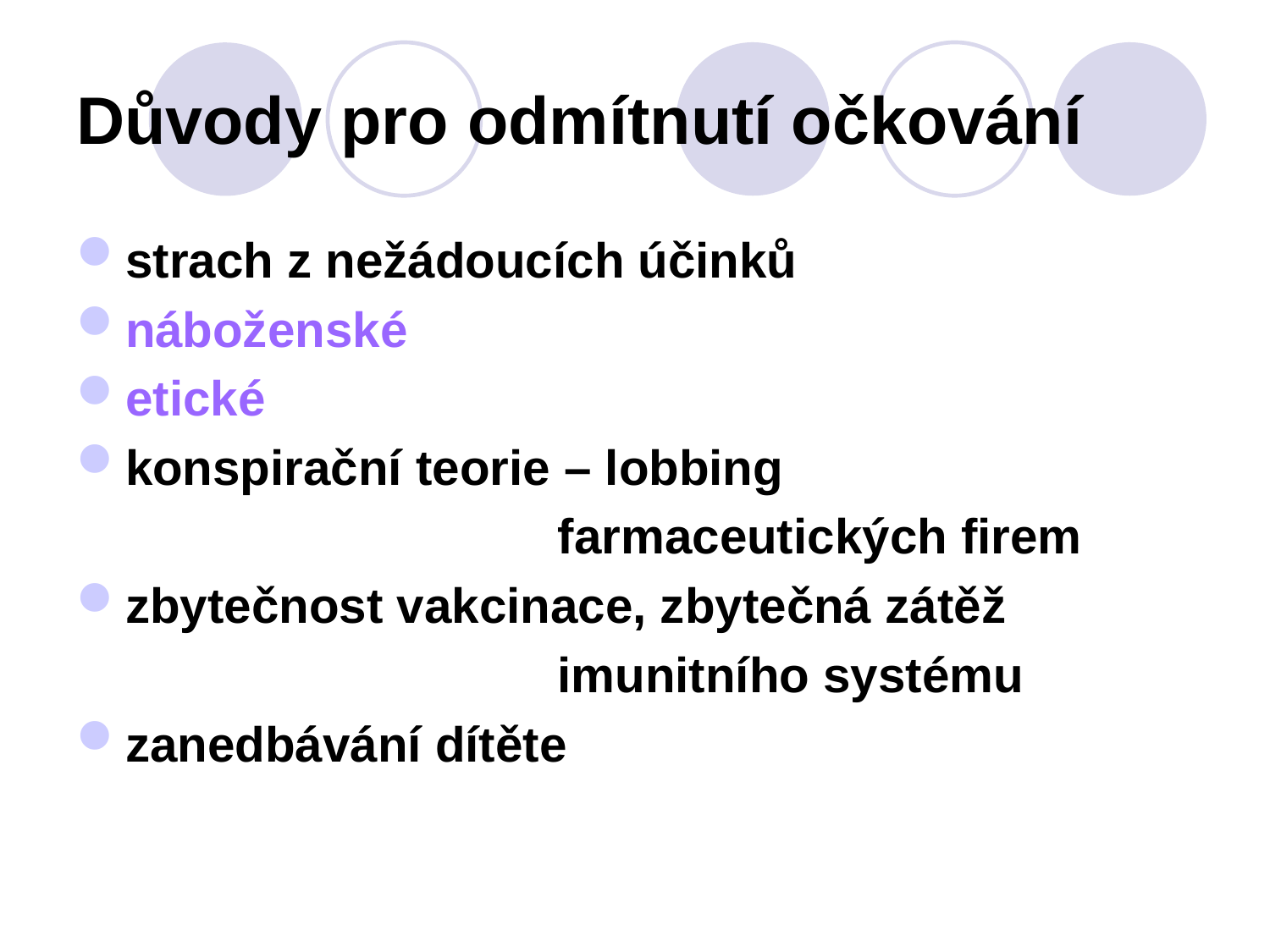

# Důvody pro odmítnutí očkování
strach z nežádoucích účinků
náboženské
etické
konspirační teorie – lobbing
                                   farmaceutických firem
zbytečnost vakcinace, zbytečná zátěž
                                   imunitního systému
zanedbávání dítěte